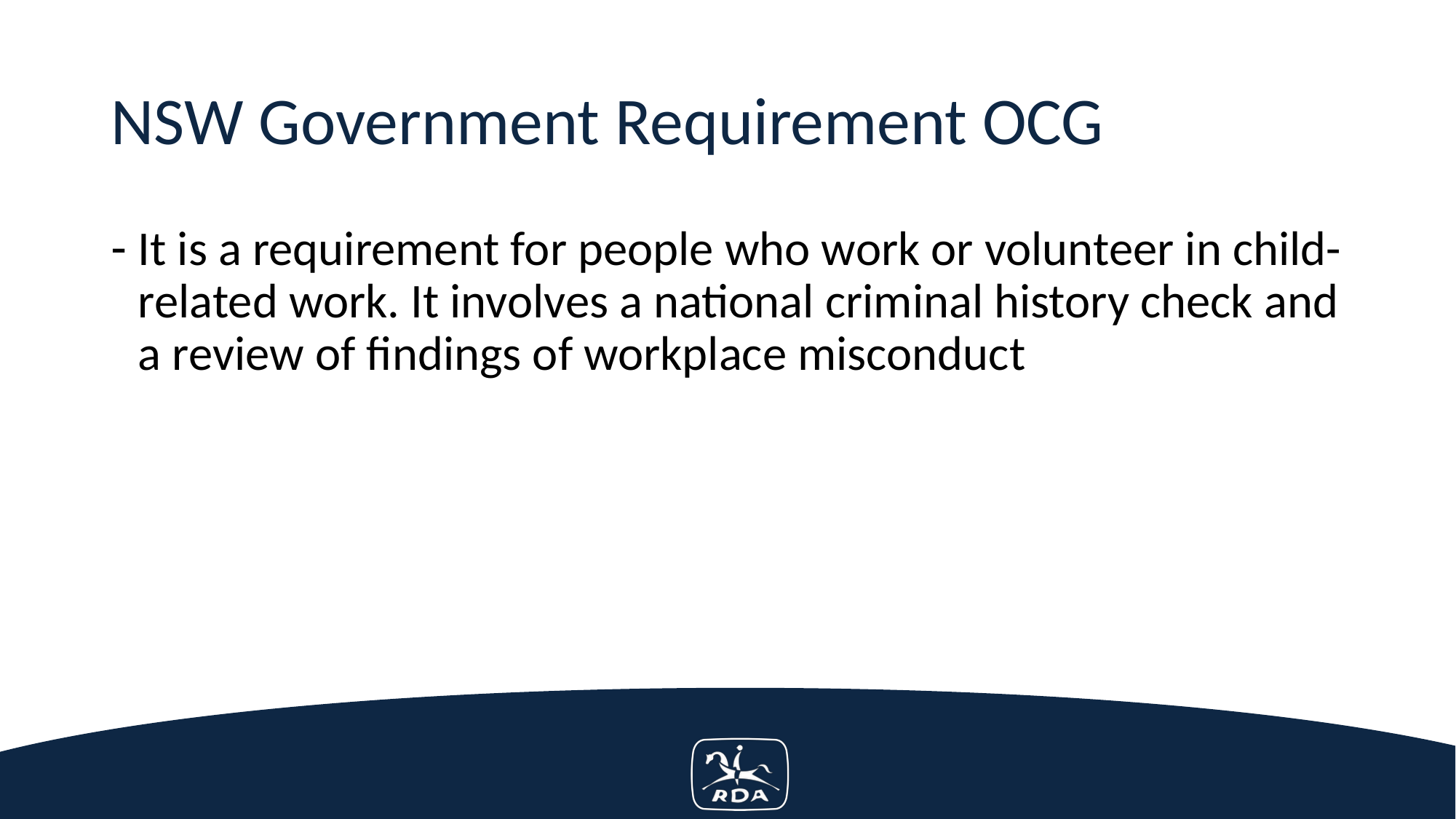

# NSW Government Requirement OCG
It is a requirement for people who work or volunteer in child-related work. It involves a national criminal history check and a review of findings of workplace misconduct